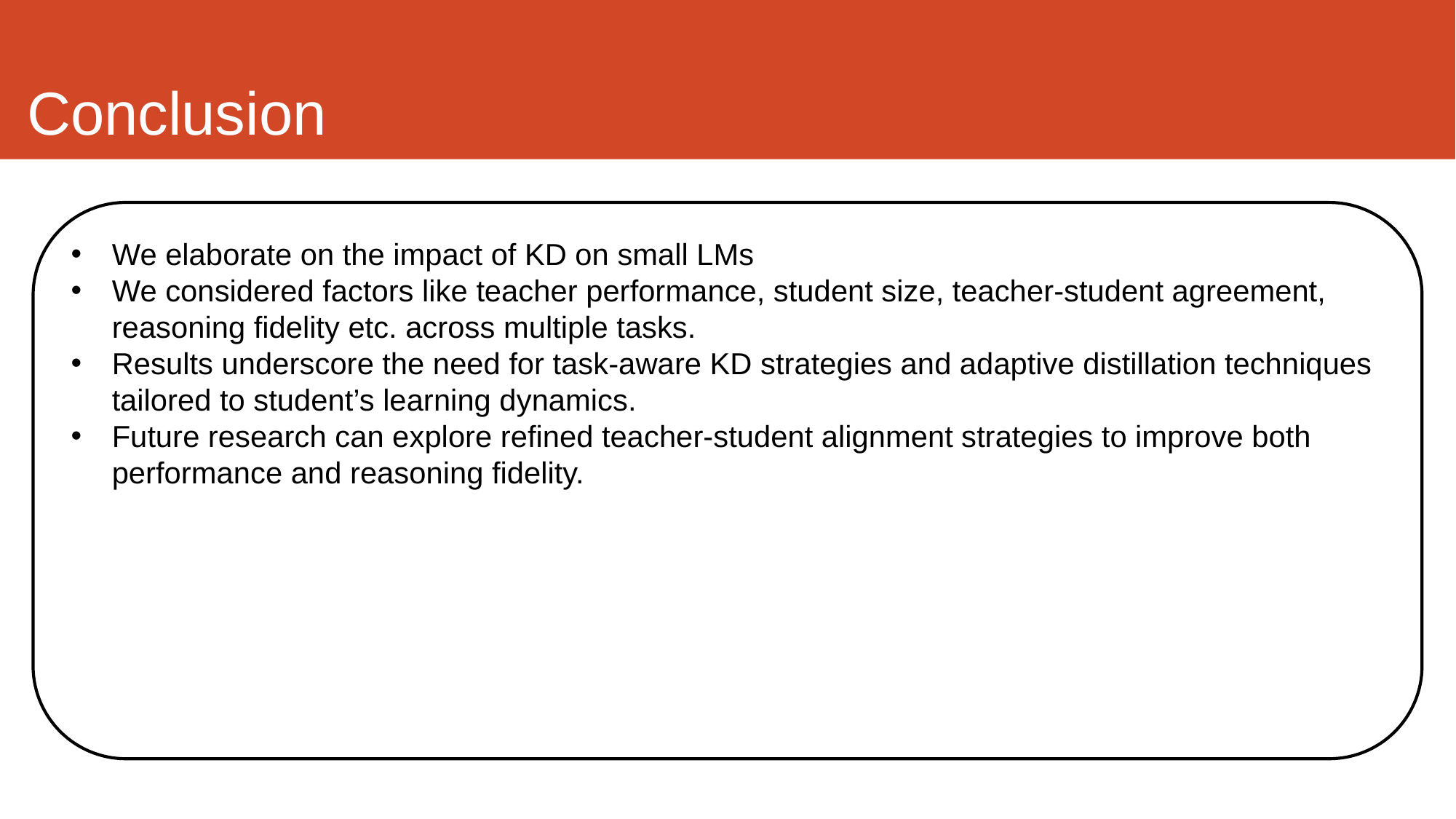

# Conclusion
We elaborate on the impact of KD on small LMs
We considered factors like teacher performance, student size, teacher-student agreement, reasoning fidelity etc. across multiple tasks.
Results underscore the need for task-aware KD strategies and adaptive distillation techniques tailored to student’s learning dynamics.
Future research can explore refined teacher-student alignment strategies to improve both performance and reasoning fidelity.